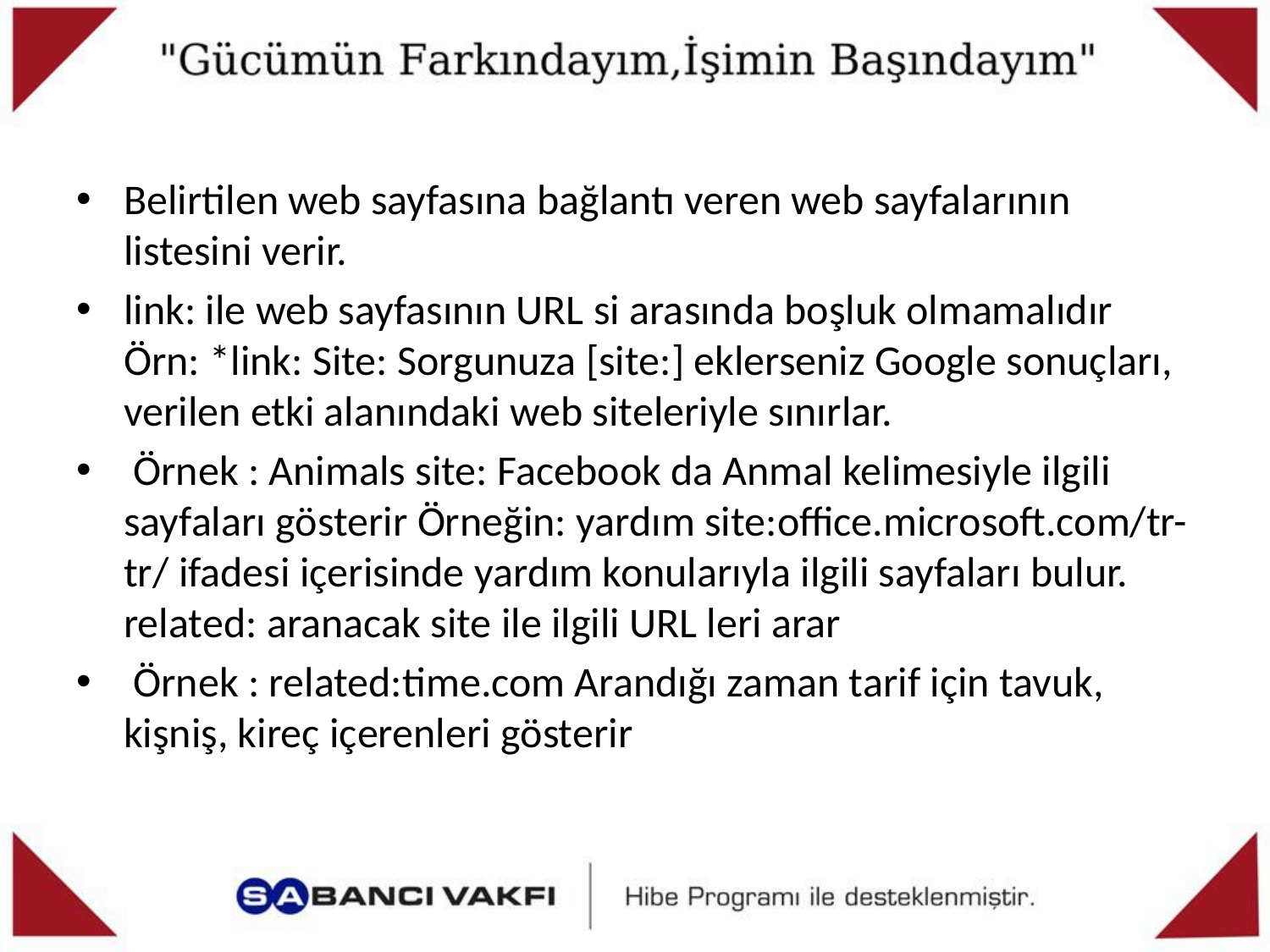

Belirtilen web sayfasına bağlantı veren web sayfalarının listesini verir.
link: ile web sayfasının URL si arasında boşluk olmamalıdır Örn: *link: Site: Sorgunuza [site:] eklerseniz Google sonuçları, verilen etki alanındaki web siteleriyle sınırlar.
 Örnek : Animals site: Facebook da Anmal kelimesiyle ilgili sayfaları gösterir Örneğin: yardım site:office.microsoft.com/tr-tr/ ifadesi içerisinde yardım konularıyla ilgili sayfaları bulur. related: aranacak site ile ilgili URL leri arar
 Örnek : related:time.com Arandığı zaman tarif için tavuk, kişniş, kireç içerenleri gösterir